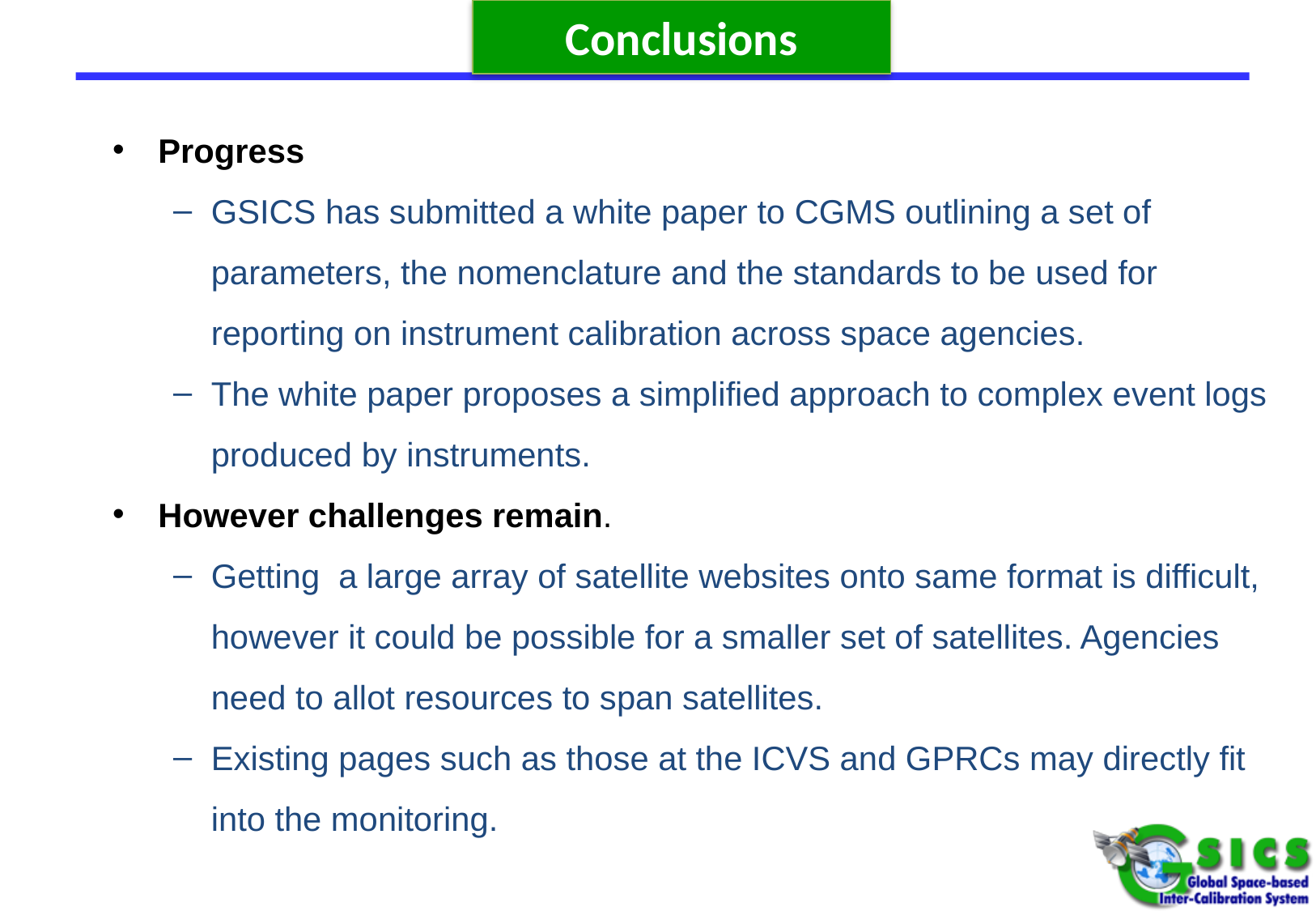

# Conclusions
Progress
GSICS has submitted a white paper to CGMS outlining a set of parameters, the nomenclature and the standards to be used for reporting on instrument calibration across space agencies.
The white paper proposes a simplified approach to complex event logs produced by instruments.
However challenges remain.
Getting  a large array of satellite websites onto same format is difficult, however it could be possible for a smaller set of satellites. Agencies need to allot resources to span satellites.
Existing pages such as those at the ICVS and GPRCs may directly fit into the monitoring.